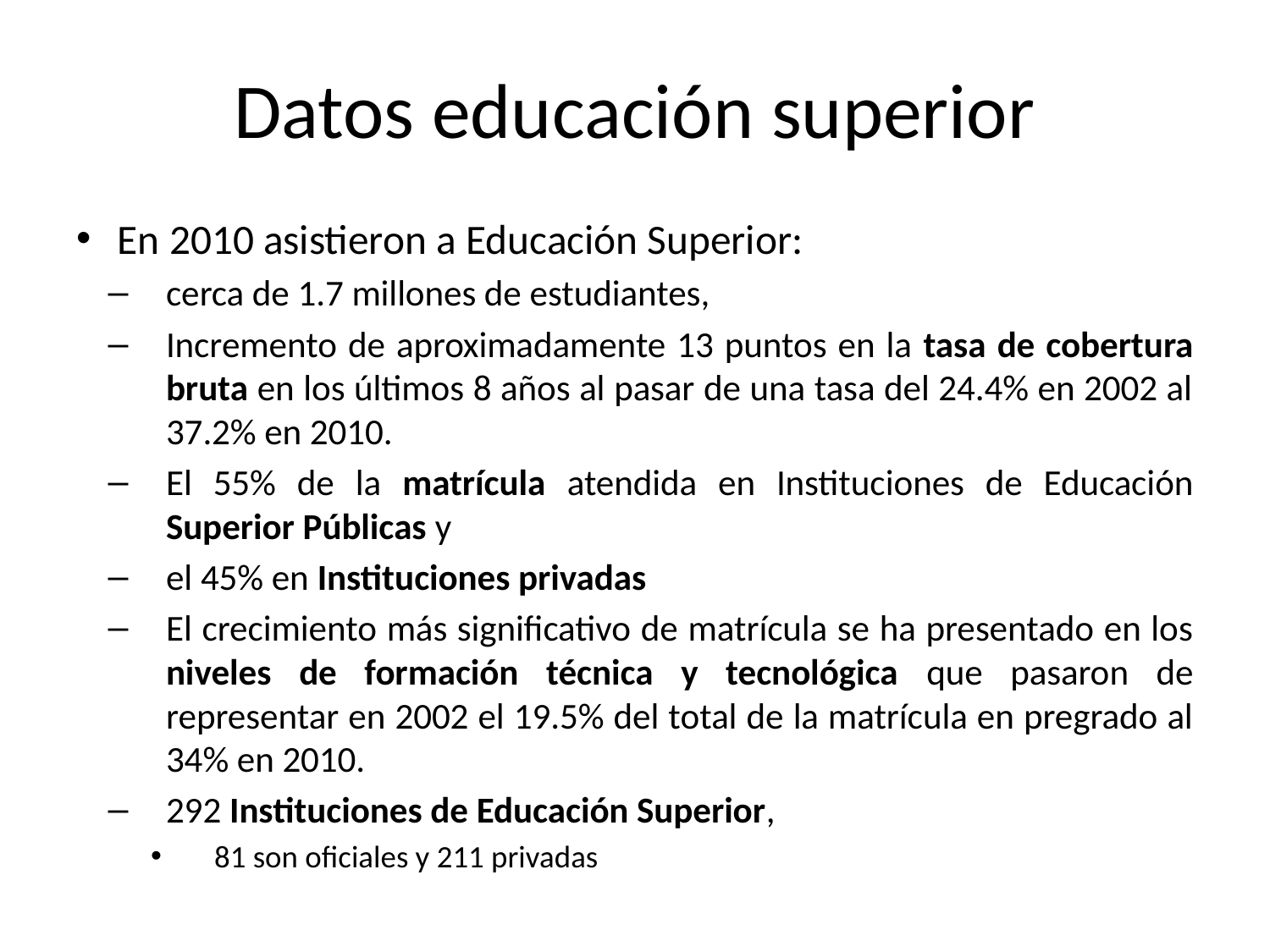

# Datos educación superior
En 2010 asistieron a Educación Superior:
cerca de 1.7 millones de estudiantes,
Incremento de aproximadamente 13 puntos en la tasa de cobertura bruta en los últimos 8 años al pasar de una tasa del 24.4% en 2002 al 37.2% en 2010.
El 55% de la matrícula atendida en Instituciones de Educación Superior Públicas y
el 45% en Instituciones privadas
El crecimiento más significativo de matrícula se ha presentado en los niveles de formación técnica y tecnológica que pasaron de representar en 2002 el 19.5% del total de la matrícula en pregrado al 34% en 2010.
292 Instituciones de Educación Superior,
81 son oficiales y 211 privadas